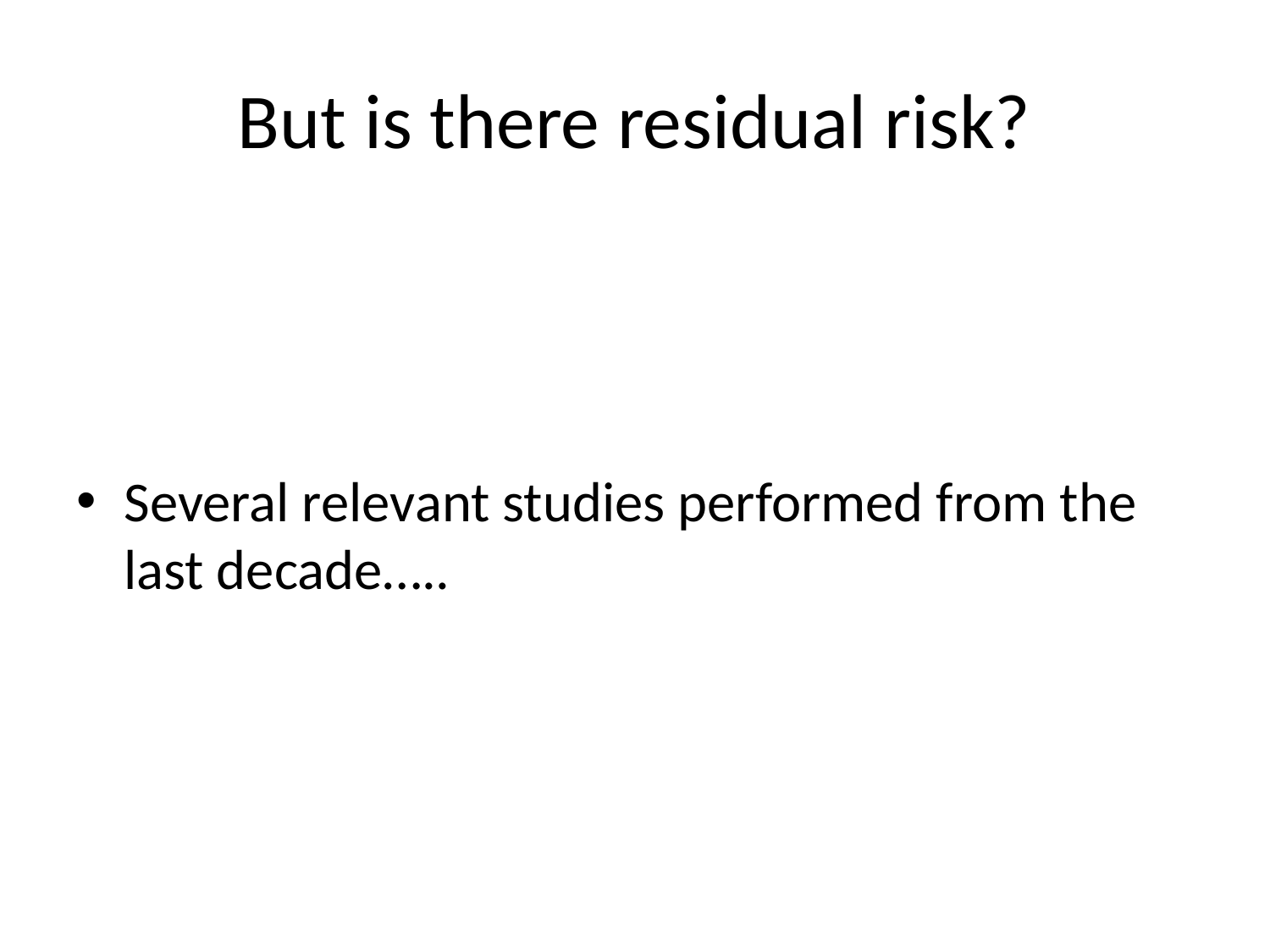

# But is there residual risk?

Several relevant studies performed from the last decade…..